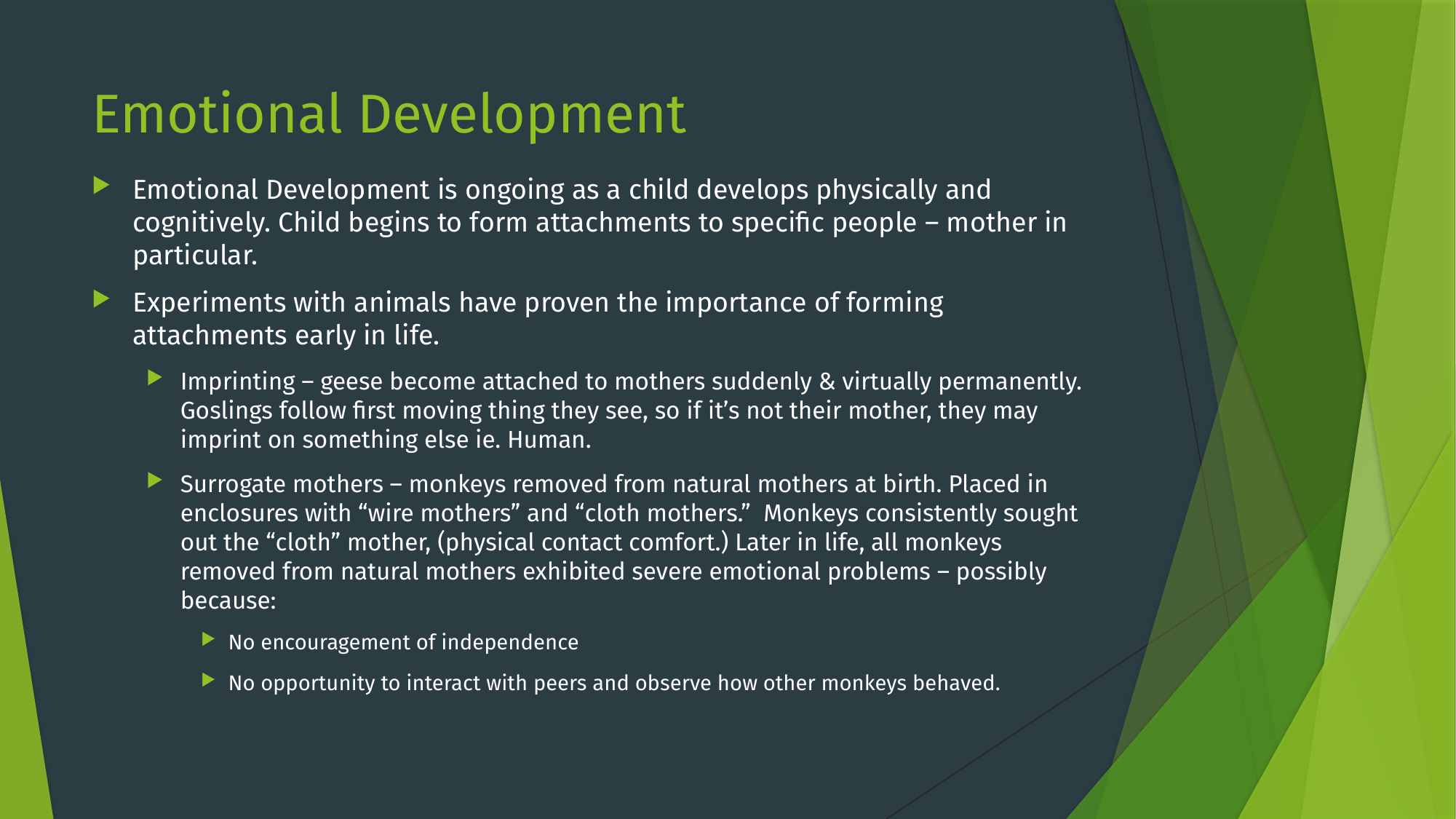

# Emotional Development
Emotional Development is ongoing as a child develops physically and cognitively. Child begins to form attachments to specific people – mother in particular.
Experiments with animals have proven the importance of forming attachments early in life.
Imprinting – geese become attached to mothers suddenly & virtually permanently. Goslings follow first moving thing they see, so if it’s not their mother, they may imprint on something else ie. Human.
Surrogate mothers – monkeys removed from natural mothers at birth. Placed in enclosures with “wire mothers” and “cloth mothers.”  Monkeys consistently sought out the “cloth” mother, (physical contact comfort.) Later in life, all monkeys removed from natural mothers exhibited severe emotional problems – possibly because:
No encouragement of independence
No opportunity to interact with peers and observe how other monkeys behaved.